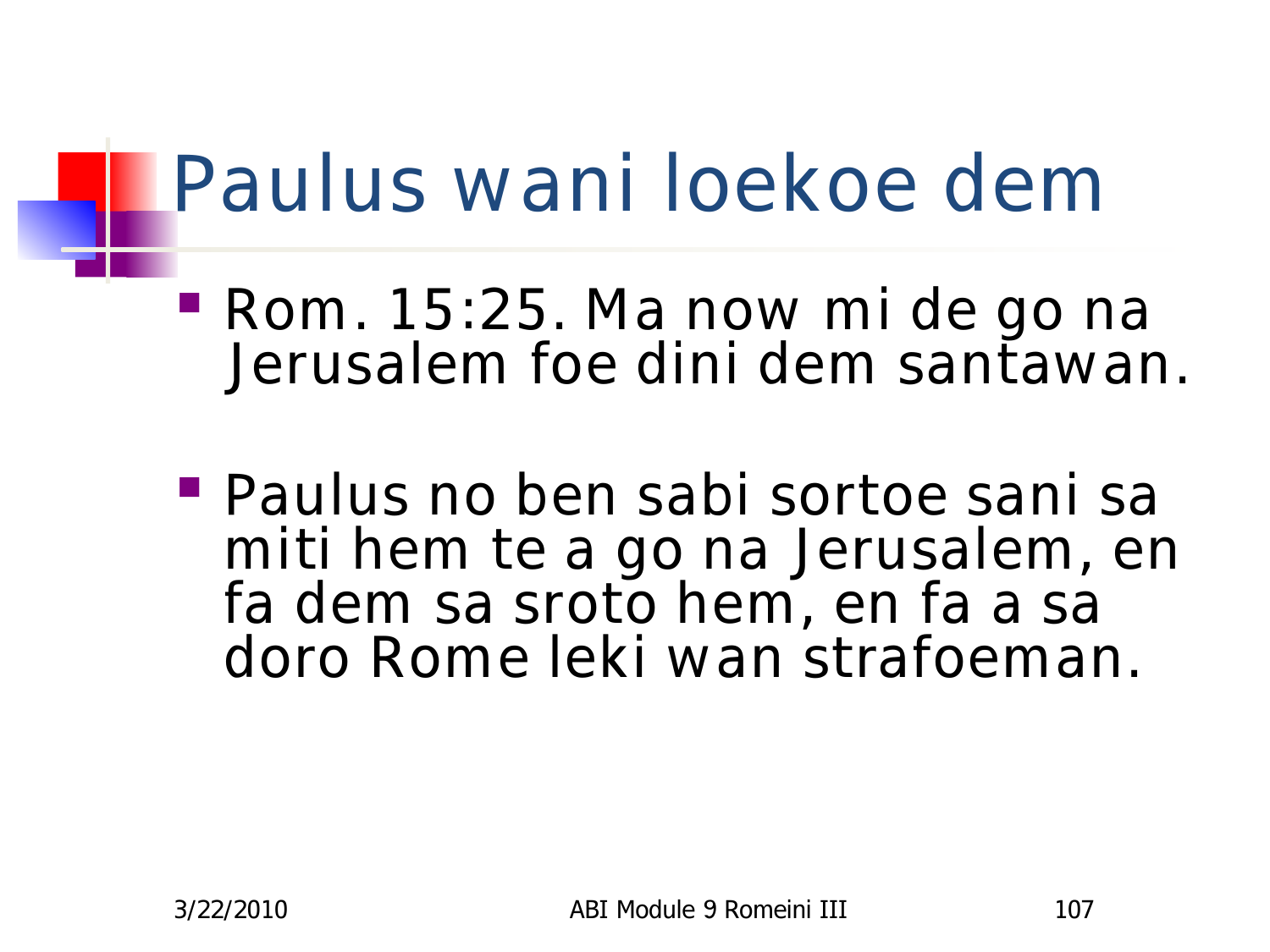

# Paulus wani loekoe dem
Rom. 15:25. Ma now mi de go na Jerusalem foe dini dem santawan.

Paulus no ben sabi sortoe sani sa miti hem te a go na Jerusalem, en fa dem sa sroto hem, en fa a sa doro Rome leki wan strafoeman.
3/22/2010
ABI Module 9 Romeini III
107